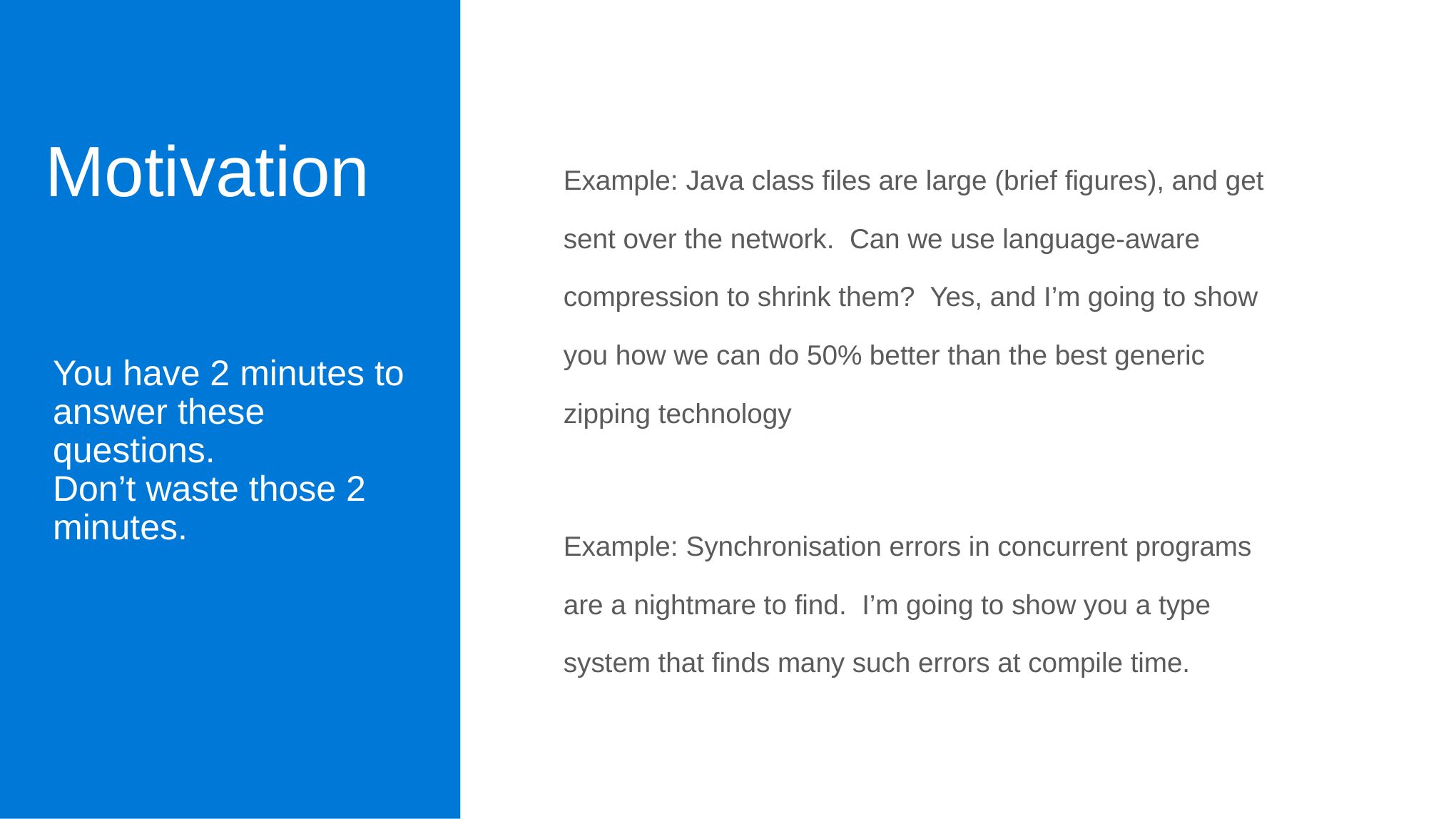

Example: Java class files are large (brief figures), and get sent over the network.  Can we use language-aware compression to shrink them?  Yes, and I’m going to show you how we can do 50% better than the best generic zipping technology
Example: Synchronisation errors in concurrent programs are a nightmare to find.  I’m going to show you a type system that finds many such errors at compile time.
Motivation
You have 2 minutes to answer these questions.
Don’t waste those 2 minutes.